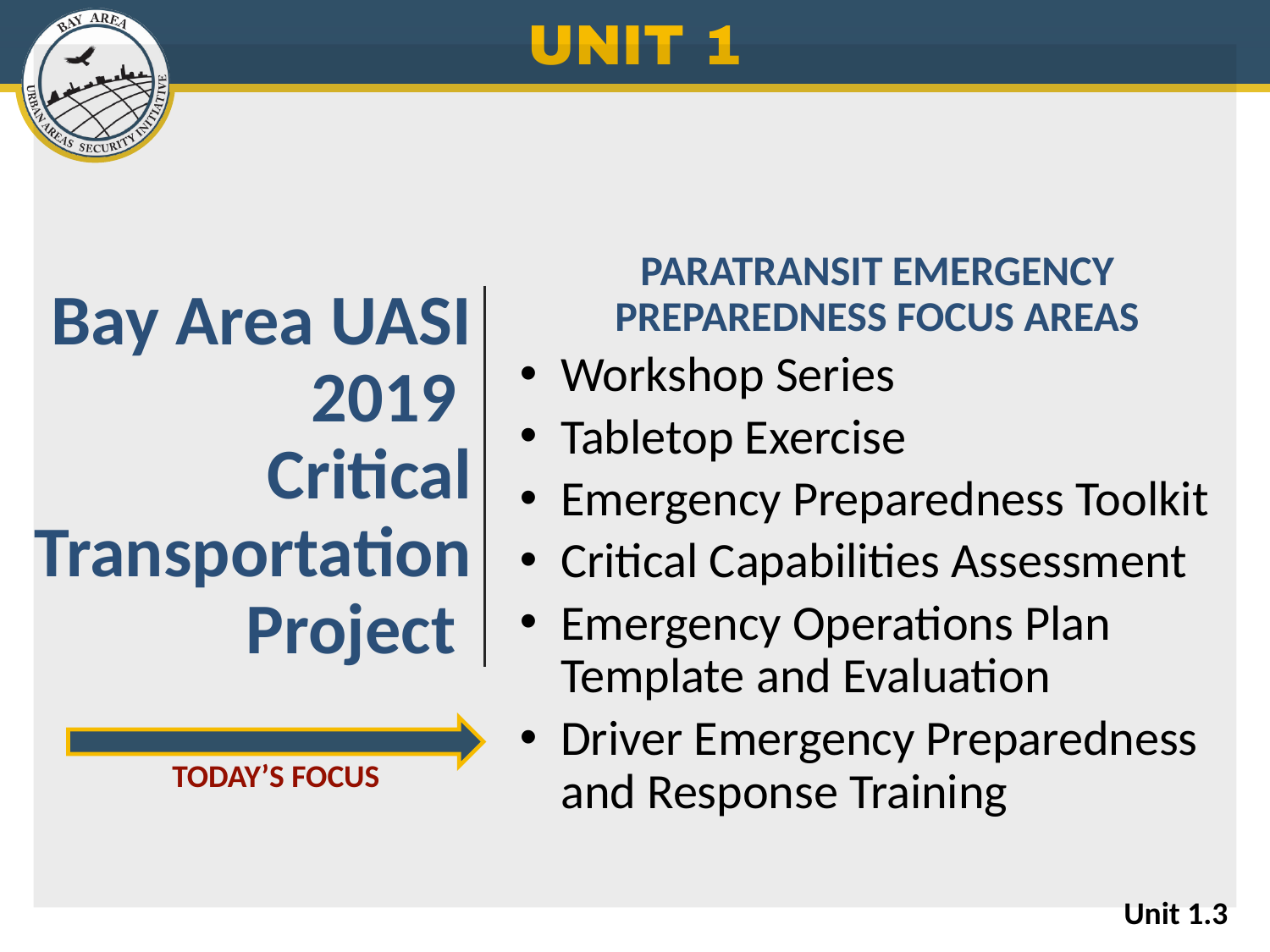

UNIT 1

# Bay Area UASI 2019 Critical Transportation Project
Paratransit EMERGENCY PREPAREDNESS Focus Areas
Workshop Series
Tabletop Exercise
Emergency Preparedness Toolkit
Critical Capabilities Assessment
Emergency Operations Plan Template and Evaluation
Driver Emergency Preparedness and Response Training

TODAY’S FOCUS
Unit 1.3